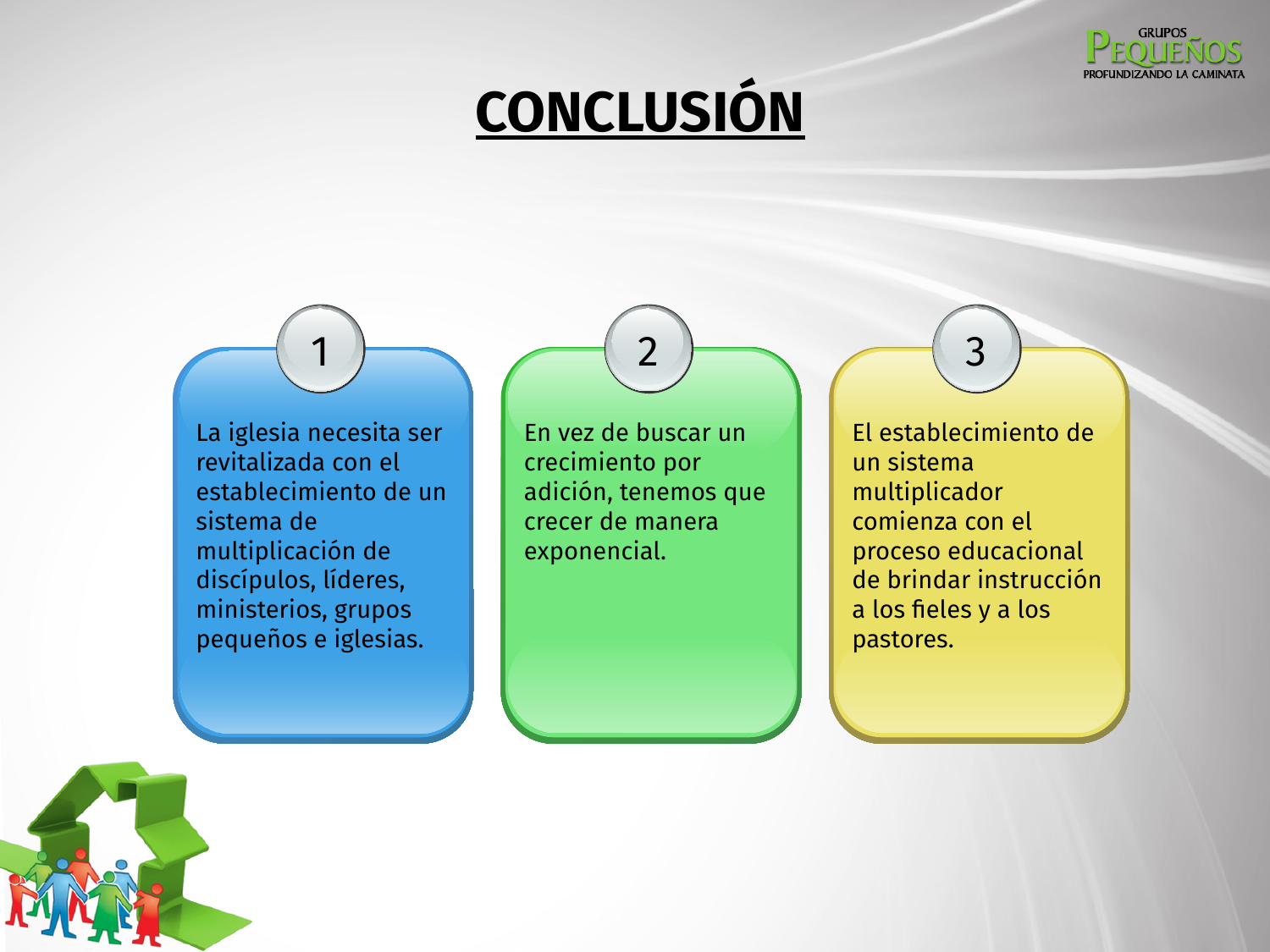

# CONCLUSIÓN

1

La iglesia necesita ser revitalizada con el establecimiento de un sistema de multiplicación de discípulos, líderes, ministerios, grupos pequeños e iglesias.

2

En vez de buscar un crecimiento por adición, tenemos que crecer de manera exponencial.

3

El establecimiento de un sistema multiplicador comienza con el proceso educacional de brindar instrucción a los fieles y a los pastores.